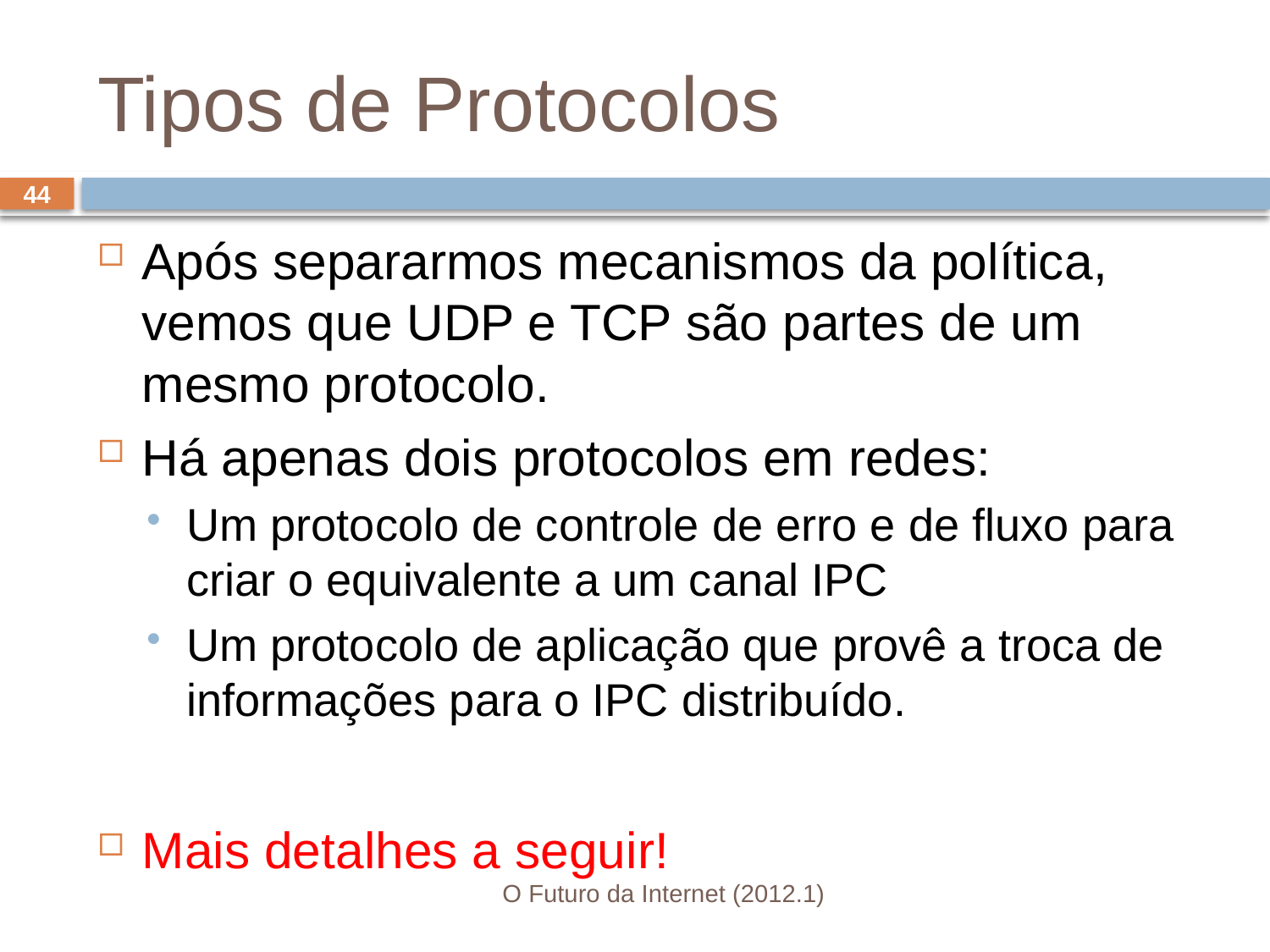

# Tipos de Protocolos
44
Após separarmos mecanismos da política, vemos que UDP e TCP são partes de um mesmo protocolo.
Há apenas dois protocolos em redes:
Um protocolo de controle de erro e de fluxo para criar o equivalente a um canal IPC
Um protocolo de aplicação que provê a troca de informações para o IPC distribuído.

Mais detalhes a seguir!
O Futuro da Internet (2012.1)